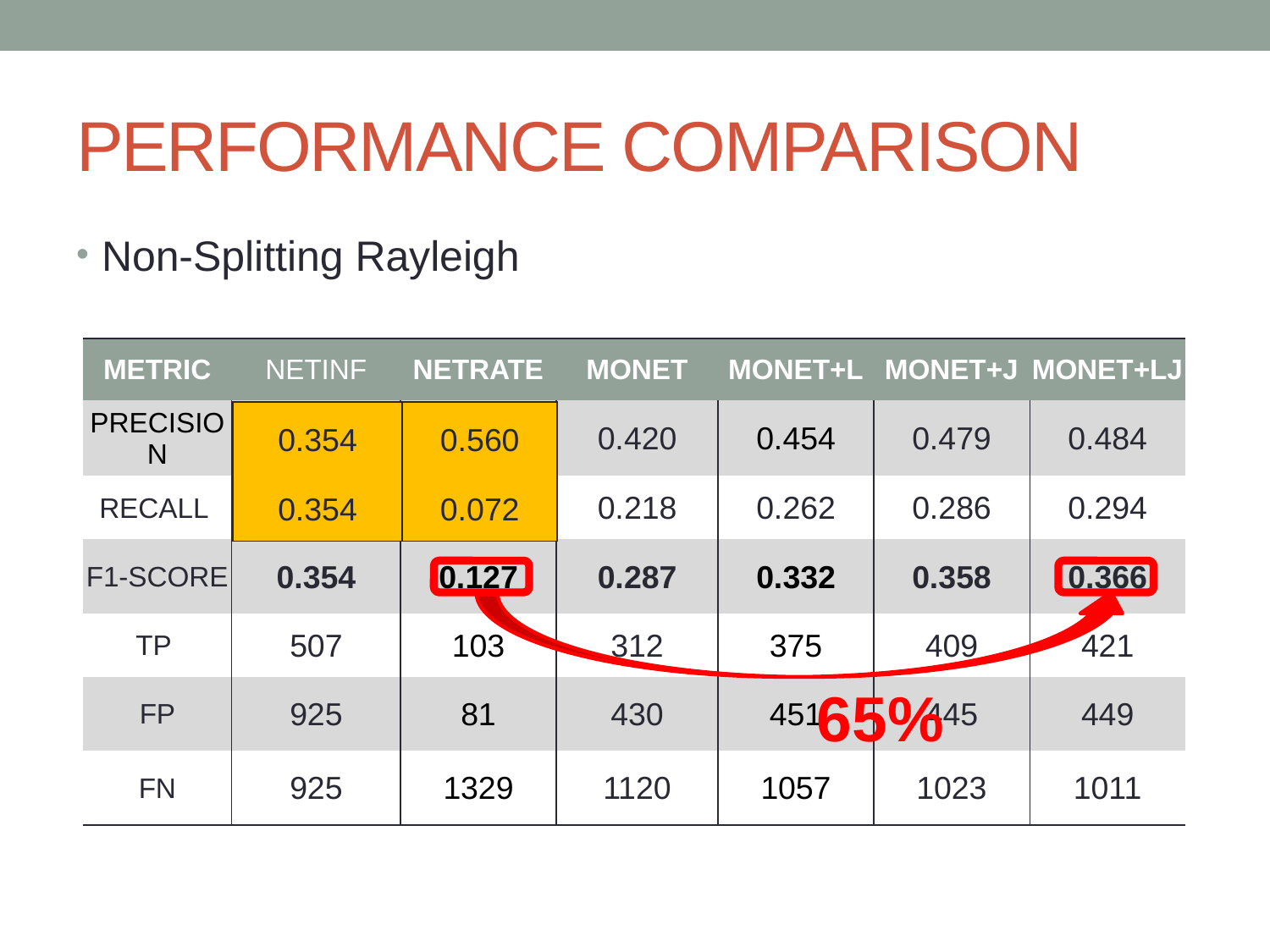

# Performance Comparison
Non-Splitting Rayleigh

| Metric | NetInf | NetRate | moNet | moNet+L | moNet+J | moNet+LJ |
| --- | --- | --- | --- | --- | --- | --- |
| Precision | 0.354 | 0.560 | 0.420 | 0.454 | 0.479 | 0.484 |
| Recall | 0.354 | 0.072 | 0.218 | 0.262 | 0.286 | 0.294 |
| F1-score | 0.354 | 0.127 | 0.287 | 0.332 | 0.358 | 0.366 |
| TP | 507 | 103 | 312 | 375 | 409 | 421 |
| FP | 925 | 81 | 430 | 451 | 445 | 449 |
| FN | 925 | 1329 | 1120 | 1057 | 1023 | 1011 |
| 0.354 |
| --- |
| 0.354 |
| 0.560 |
| --- |
| 0.072 |

65%